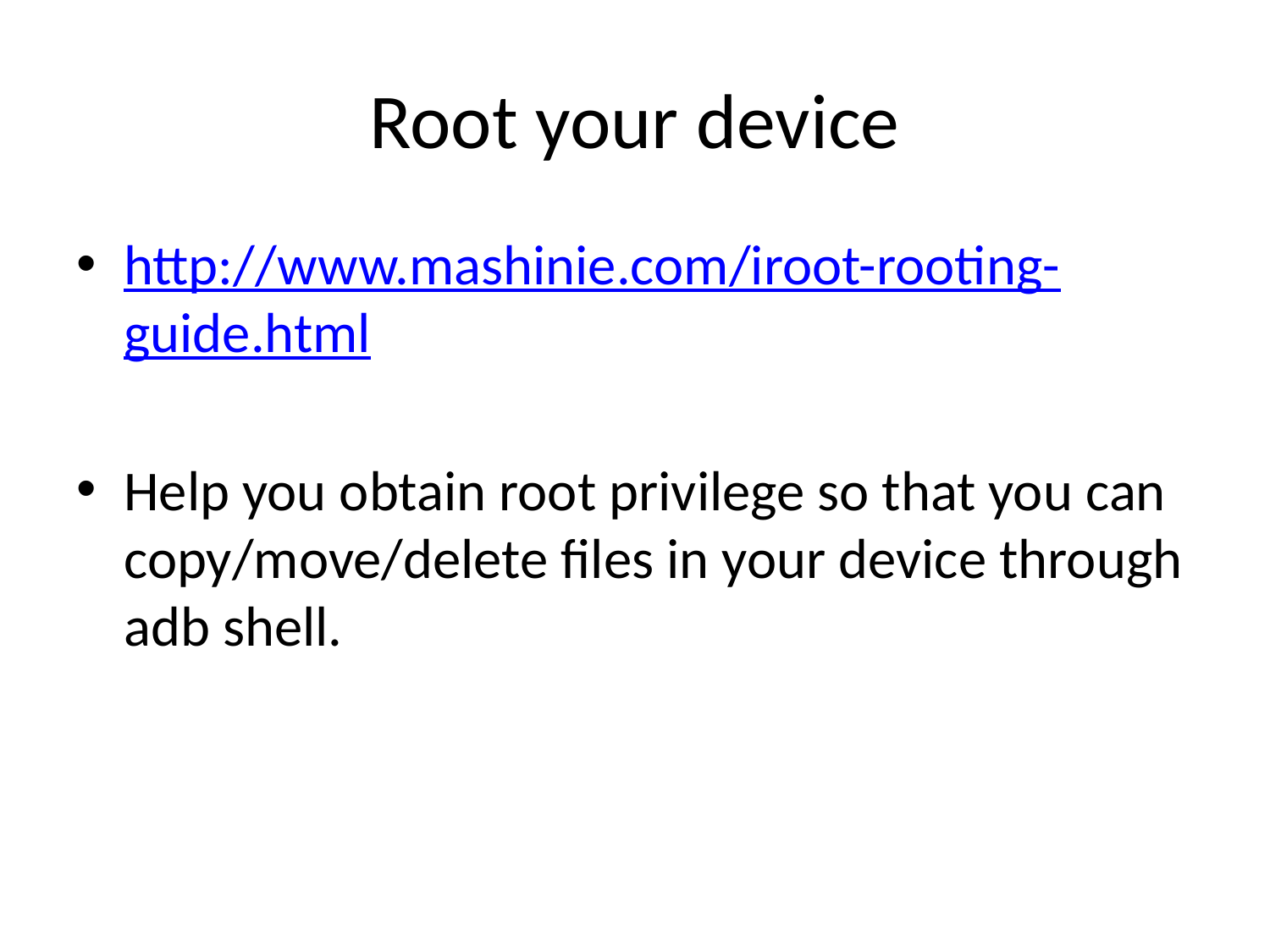

# Root your device
http://www.mashinie.com/iroot-rooting-guide.html

Help you obtain root privilege so that you can copy/move/delete files in your device through adb shell.